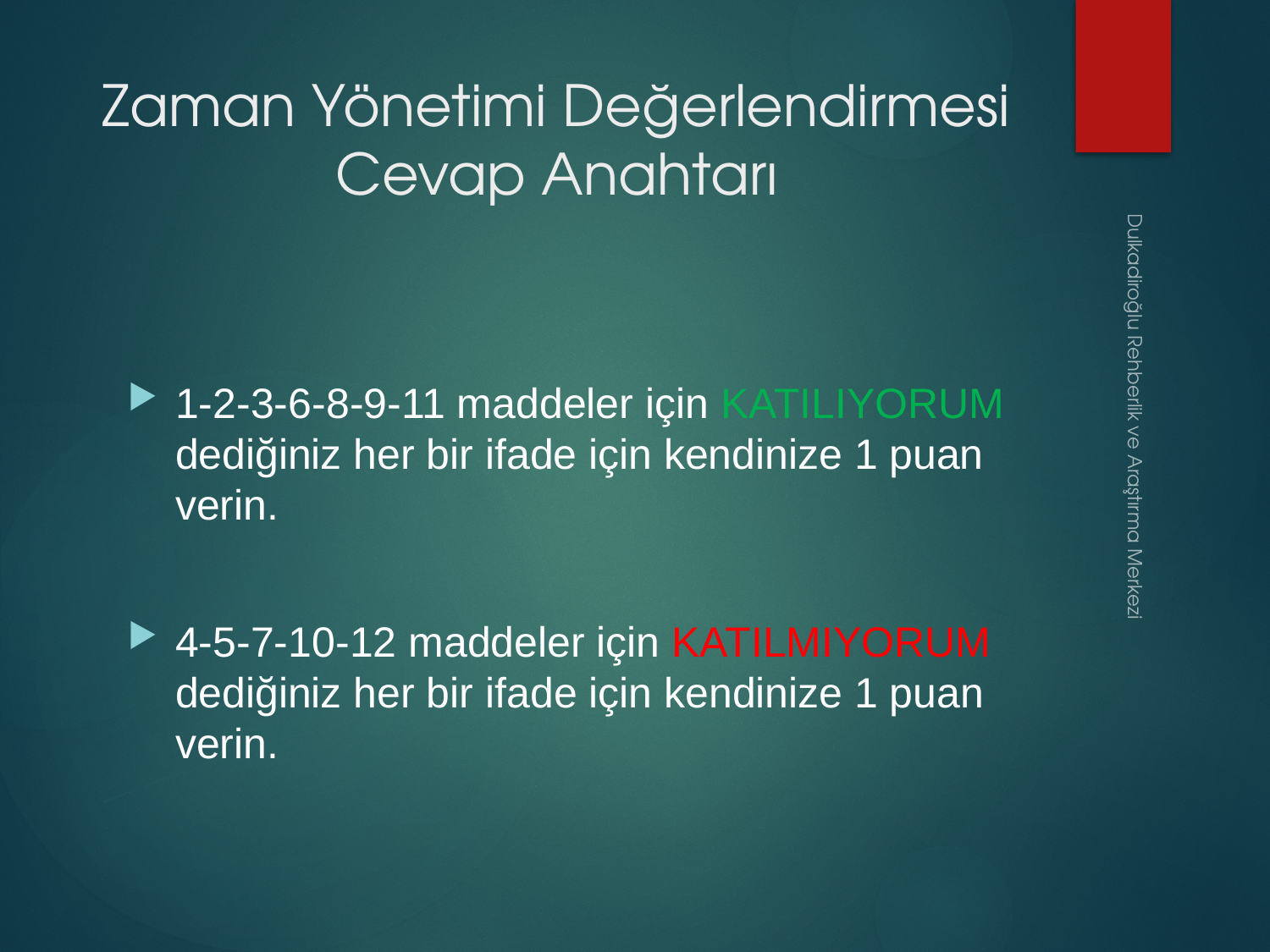

# Zaman Yönetimi Değerlendirmesi Cevap Anahtarı
1-2-3-6-8-9-11 maddeler için KATILIYORUM dediğiniz her bir ifade için kendinize 1 puan verin.

4-5-7-10-12 maddeler için KATILMIYORUM dediğiniz her bir ifade için kendinize 1 puan verin.
Dulkadiroğlu Rehberlik ve Araştırma Merkezi